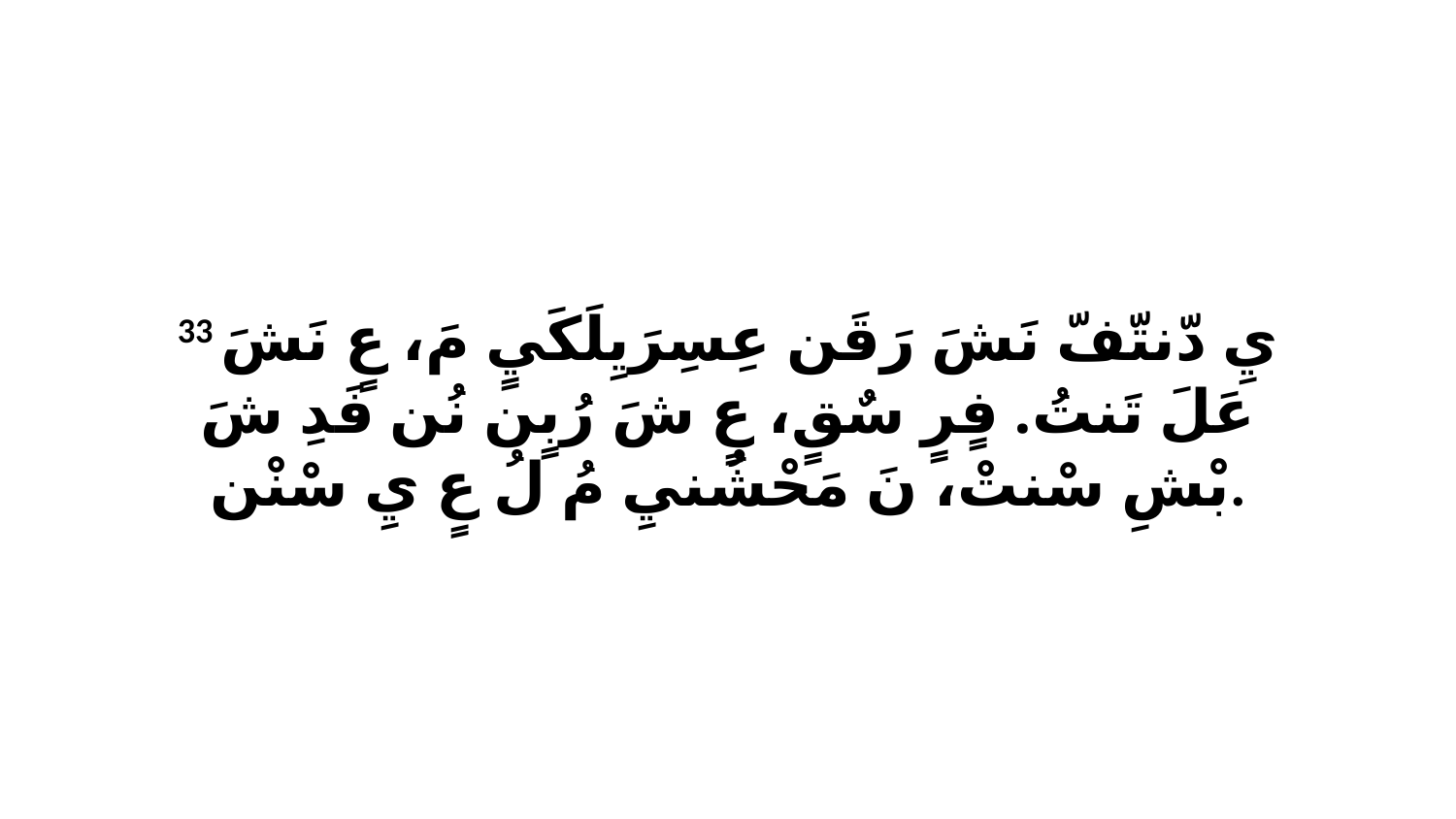

33 يِ دّنتّفّ نَشَ رَقَن عِسِرَيِلَكَيٍ مَ، عٍ نَشَ عَلَ تَنتُ. فٍرٍ سٌقٍ، عٍ شَ رُبٍن نُن فَدِ شَ بْشِ سْنتْ، نَ مَحْشُنيِ مُ لُ عٍ يِ سْنْن.